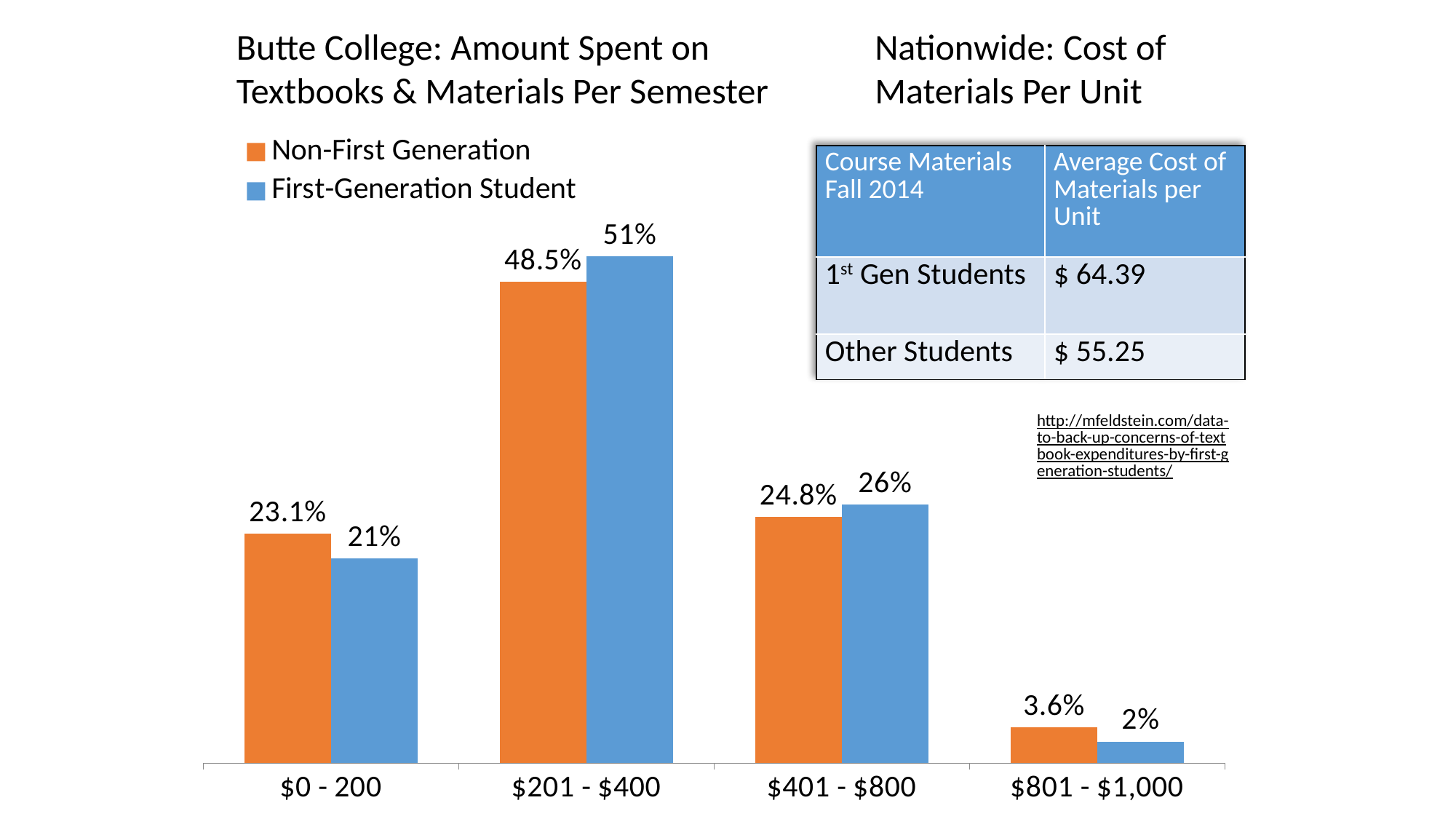

Nationwide: Cost of Materials Per Unit
Butte College: Amount Spent on Textbooks & Materials Per Semester

### Chart

| Category | Non-First Generation | First-Generation Student |
|---|---|---|
| $0 - 200 | 0.231 | 0.20652173913043478 |
| $201 - $400 | 0.485 | 0.5108695652173914 |
| $401 - $800 | 0.248 | 0.2608695652173913 |
| $801 - $1,000 | 0.036000000000000004 | 0.021739130434782608 |
| Course Materials Fall 2014 | Average Cost of Materials per Unit |
| --- | --- |
| 1st Gen Students | $ 64.39 |
| Other Students | $ 55.25 |
http://mfeldstein.com/data-to-back-up-concerns-of-textbook-expenditures-by-first-generation-students/